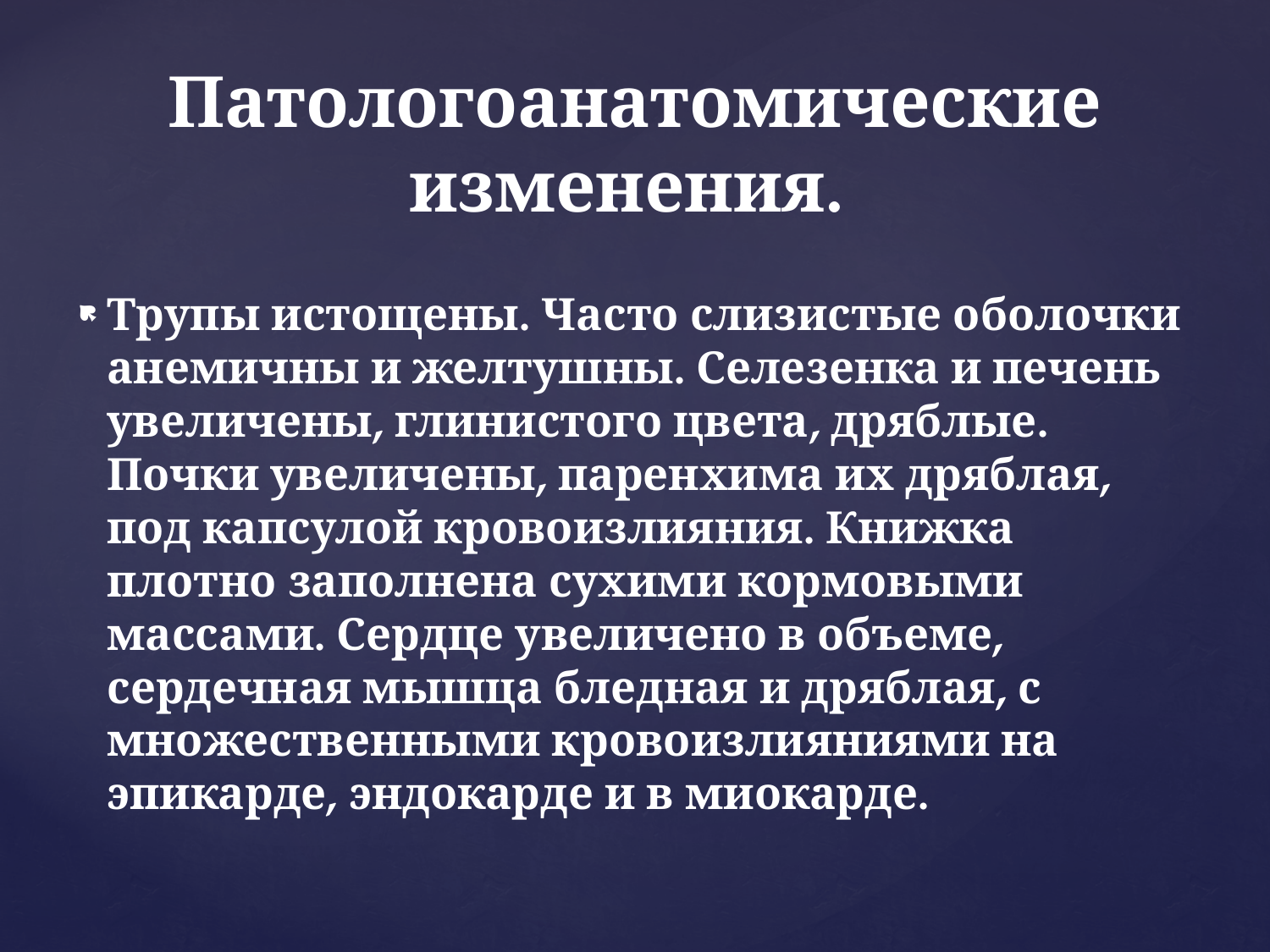

Патологоанатомические изменения.
Трупы истощены. Час­то слизистые оболочки анемичны и желтушны. Селезенка и пе­чень увеличены, глинистого цвета, дряблые. Почки увеличены, паренхима их дряблая, под капсулой кровоизлияния. Книжка плотно заполнена сухими кормовыми массами. Сердце увеличе­но в объеме, сердечная мышца бледная и дряблая, с множествен­ными кровоизлияниями на эпикарде, эндокарде и в миокарде.